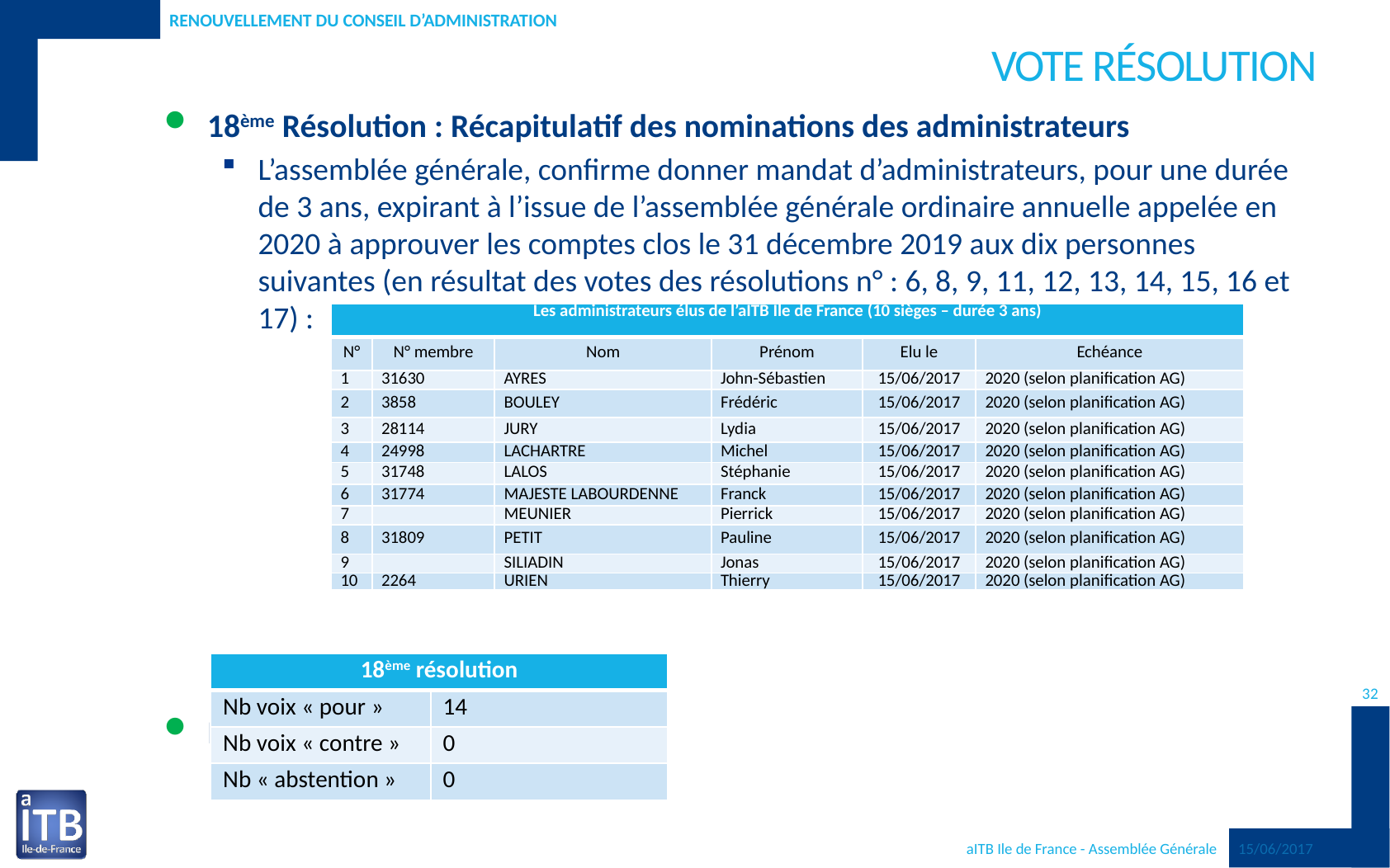

Renouvellement du Conseil d’Administration
# Vote résolution
18ème Résolution : Récapitulatif des nominations des administrateurs
L’assemblée générale, confirme donner mandat d’administrateurs, pour une durée de 3 ans, expirant à l’issue de l’assemblée générale ordinaire annuelle appelée en 2020 à approuver les comptes clos le 31 décembre 2019 aux dix personnes suivantes (en résultat des votes des résolutions n° : 6, 8, 9, 11, 12, 13, 14, 15, 16 et 17) :

Résultats vote
| Les administrateurs élus de l’aITB Ile de France (10 sièges – durée 3 ans) |  |  |  |  |  |
| --- | --- | --- | --- | --- | --- |
| N° | N° membre | Nom | Prénom | Elu le | Echéance |
| 1 | 31630 | AYRES | John-Sébastien | 15/06/2017 | 2020 (selon planification AG) |
| 2 | 3858 | BOULEY | Frédéric | 15/06/2017 | 2020 (selon planification AG) |
| 3 | 28114 | JURY | Lydia | 15/06/2017 | 2020 (selon planification AG) |
| 4 | 24998 | LACHARTRE | Michel | 15/06/2017 | 2020 (selon planification AG) |
| 5 | 31748 | LALOS | Stéphanie | 15/06/2017 | 2020 (selon planification AG) |
| 6 | 31774 | MAJESTE LABOURDENNE | Franck | 15/06/2017 | 2020 (selon planification AG) |
| 7 |  | MEUNIER | Pierrick | 15/06/2017 | 2020 (selon planification AG) |
| 8 | 31809 | PETIT | Pauline | 15/06/2017 | 2020 (selon planification AG) |
| 9 |  | SILIADIN | Jonas | 15/06/2017 | 2020 (selon planification AG) |
| 10 | 2264 | URIEN | Thierry | 15/06/2017 | 2020 (selon planification AG) |
| 18ème résolution |  |
| --- | --- |
| Nb voix « pour » | 14 |
| Nb voix « contre » | 0 |
| Nb « abstention » | 0 |
32
15/06/2017
aITB Ile de France - Assemblée Générale